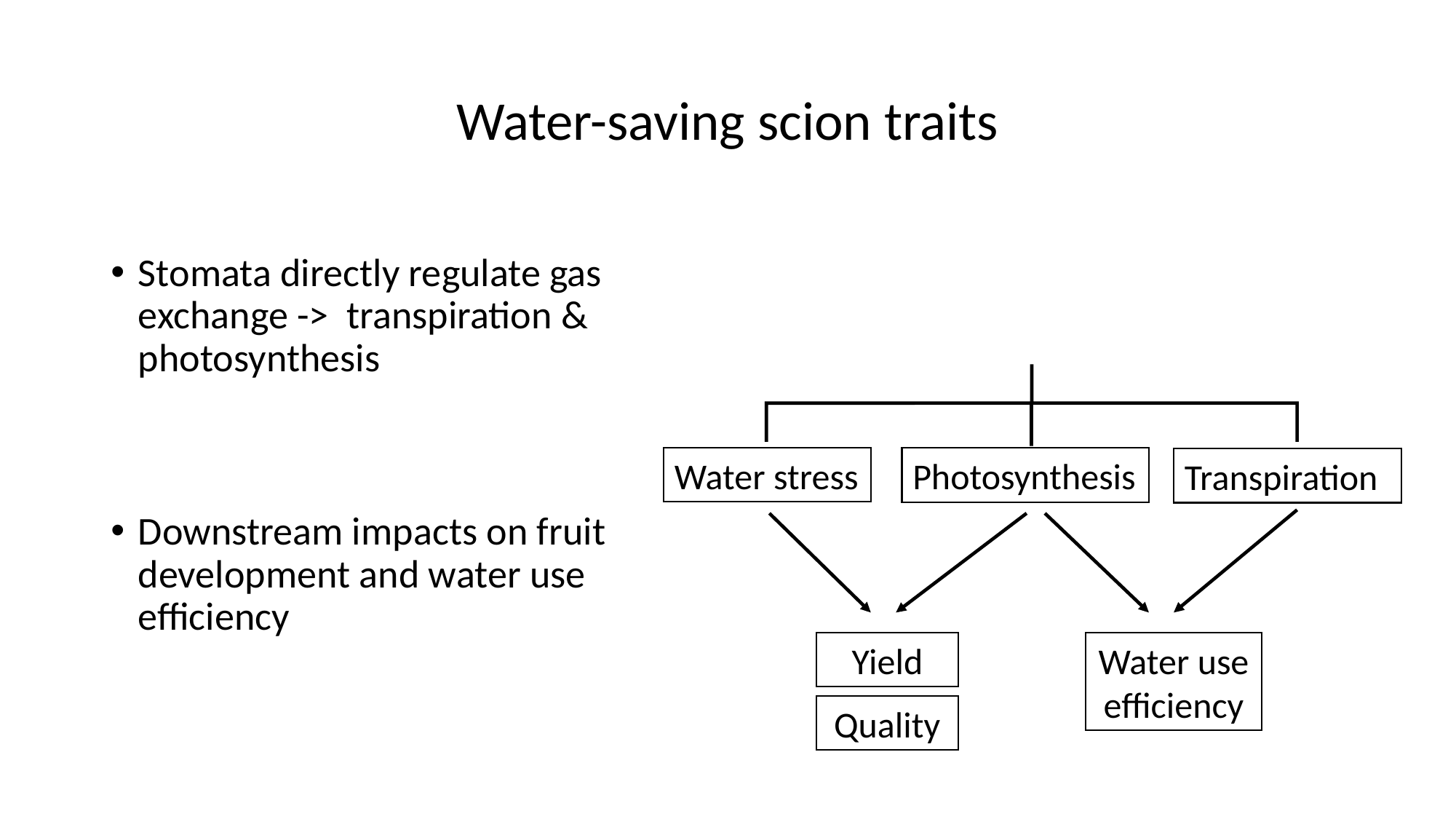

# Water-saving scion traits

Stomata directly regulate gas exchange ->  transpiration & photosynthesis

Downstream impacts on fruit development and water use efficiency

Water stress
Photosynthesis
Transpiration
Yield
Water use efficiency
Quality